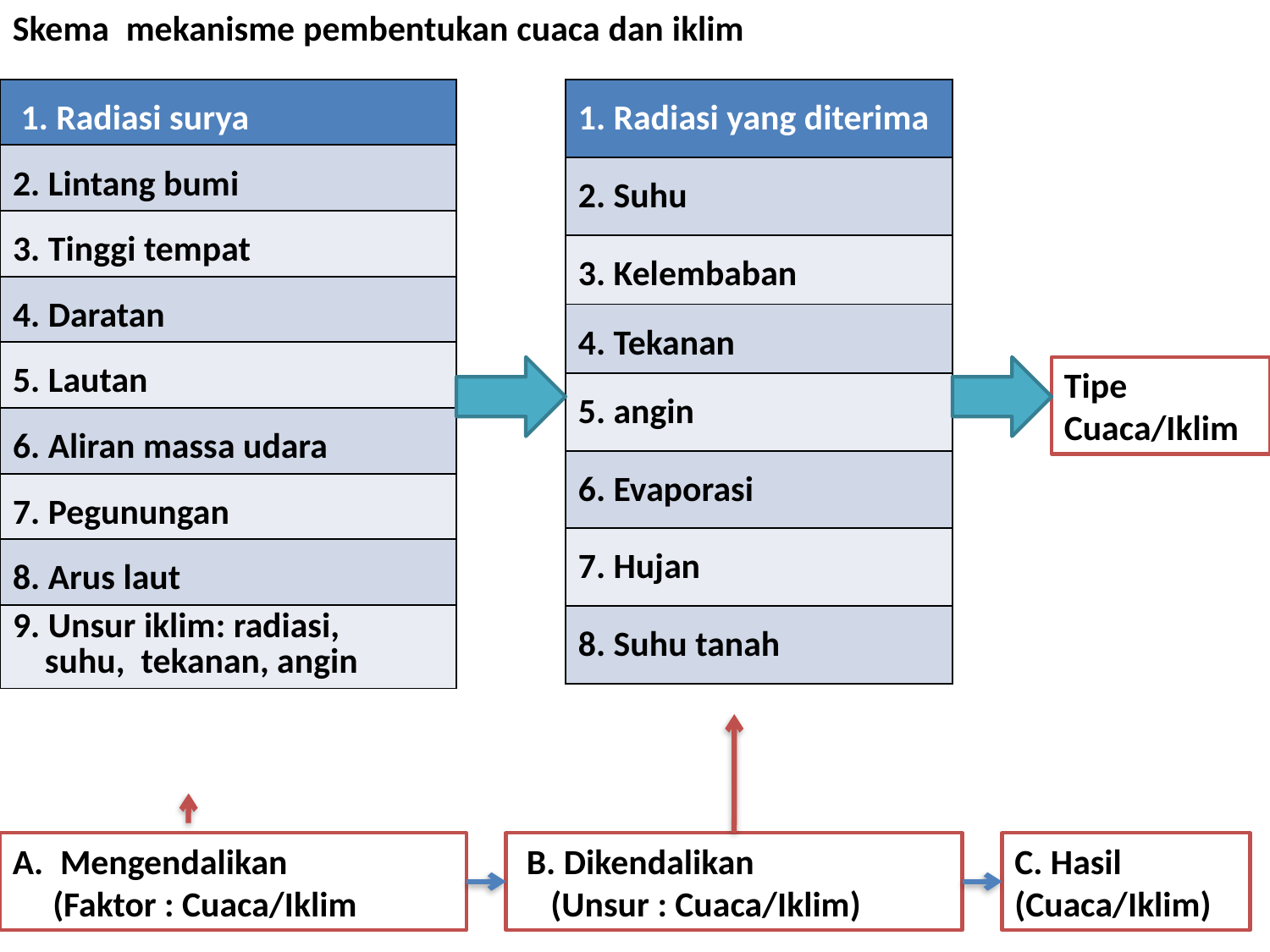

Skema  mekanisme pembentukan cuaca dan iklim
| 1. Radiasi surya |
| --- |
| 2. Lintang bumi |
| 3. Tinggi tempat |
| 4. Daratan |
| 5. Lautan |
| 6. Aliran massa udara |
| 7. Pegunungan |
| 8. Arus laut |
| 9. Unsur iklim: radiasi, suhu, tekanan, angin |
| 1. Radiasi yang diterima |
| --- |
| 2. Suhu |
| 3. Kelembaban |
| 4. Tekanan |
| 5. angin |
| 6. Evaporasi |
| 7. Hujan |
| 8. Suhu tanah |

Tipe
Cuaca/Iklim
Mengendalikan
     (Faktor : Cuaca/Iklim
 B. Dikendalikan
    (Unsur : Cuaca/Iklim)
C. Hasil
(Cuaca/Iklim)